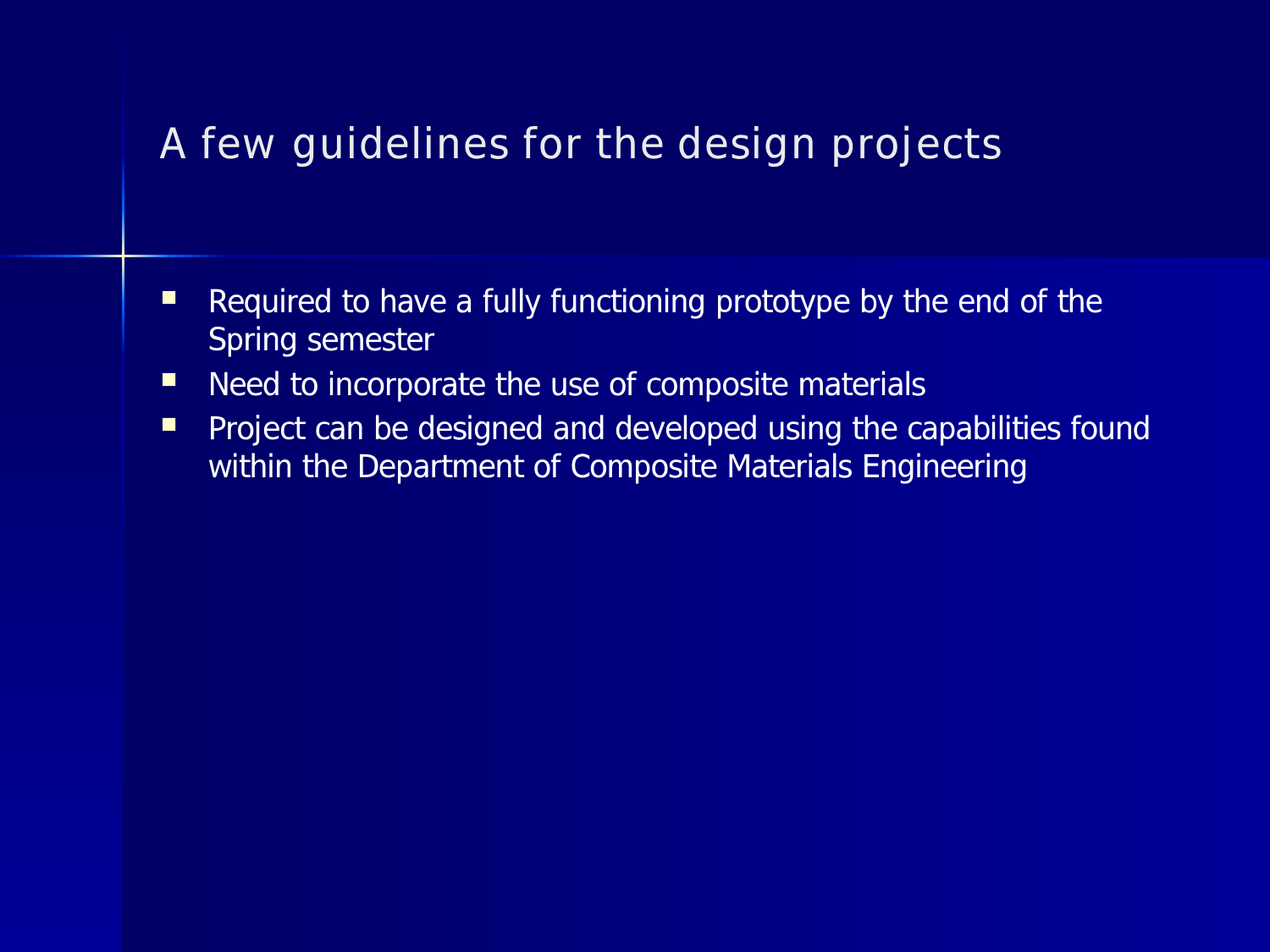

# A few guidelines for the design projects
Required to have a fully functioning prototype by the end of the Spring semester
Need to incorporate the use of composite materials
Project can be designed and developed using the capabilities found within the Department of Composite Materials Engineering